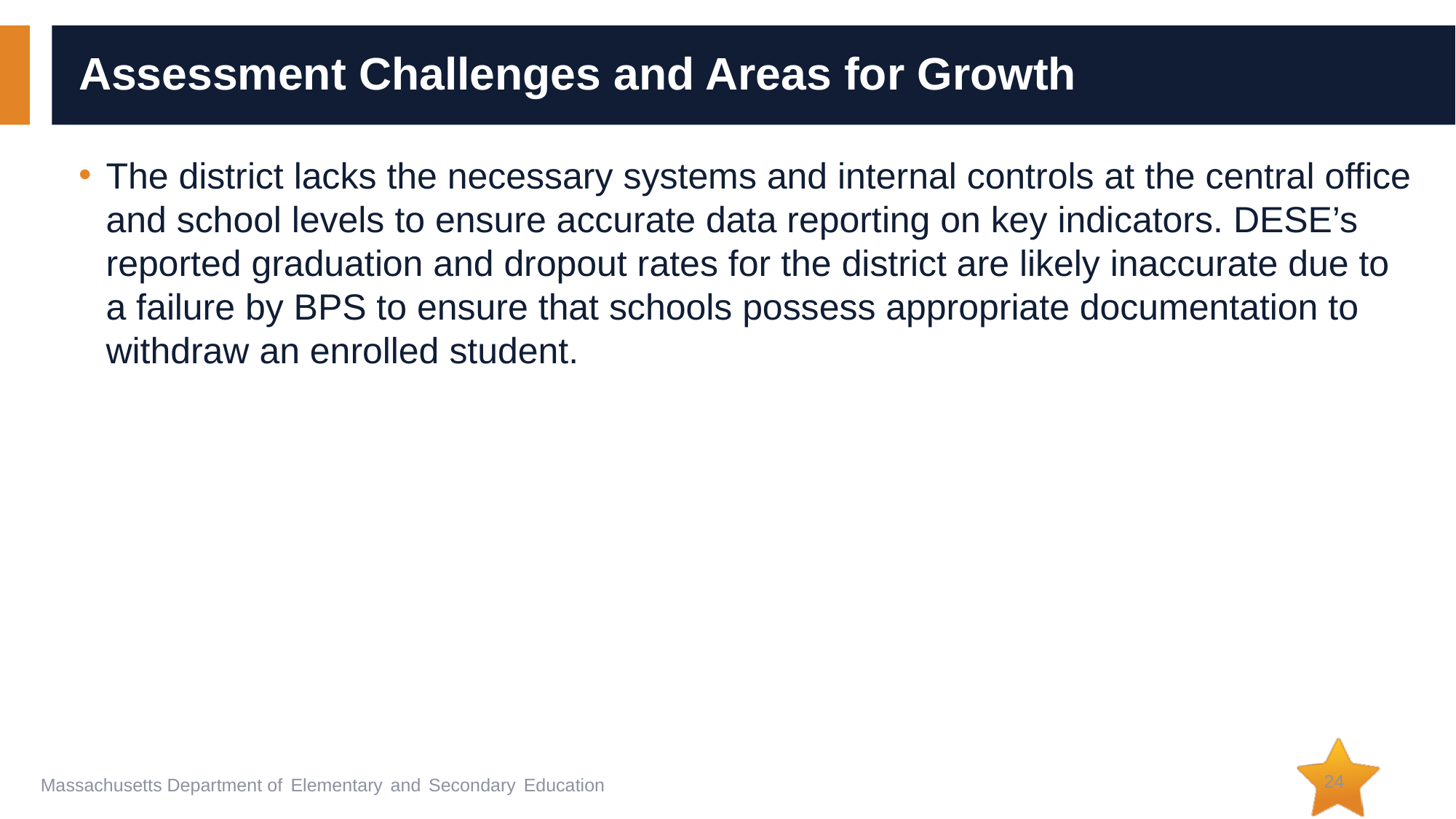

# Assessment Challenges and Areas for Growth
The district lacks the necessary systems and internal controls at the central office and school levels to ensure accurate data reporting on key indicators. DESE’s reported graduation and dropout rates for the district are likely inaccurate due to a failure by BPS to ensure that schools possess appropriate documentation to withdraw an enrolled student.
24